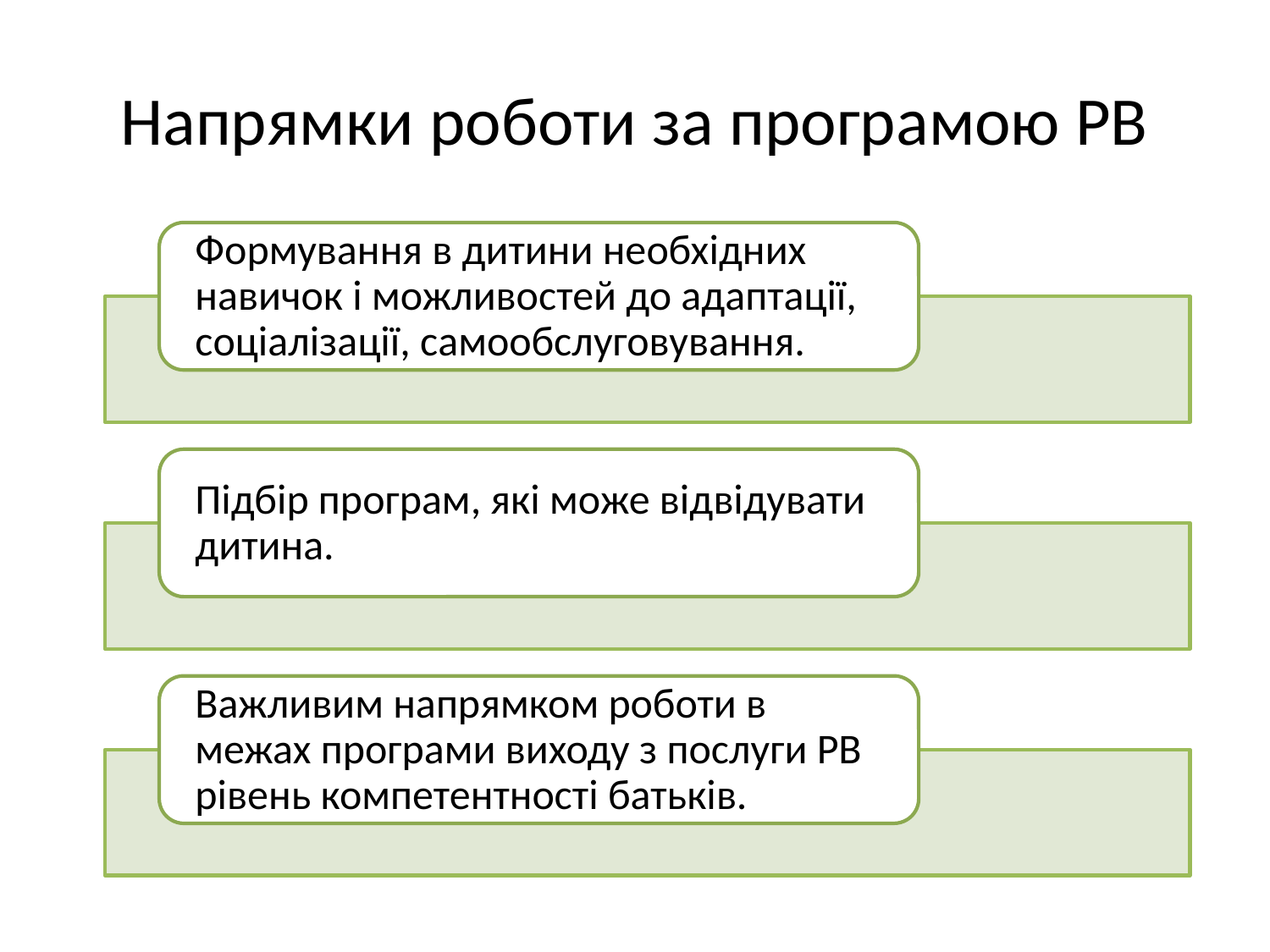

# Напрямки роботи за програмою РВ
Формування в дитини необхідних навичок і можливостей до адаптації, соціалізації, самообслуговування.
Підбір програм, які може відвідувати дитина.
Важливим напрямком роботи в межах програми виходу з послуги РВ рівень компетентності батьків.